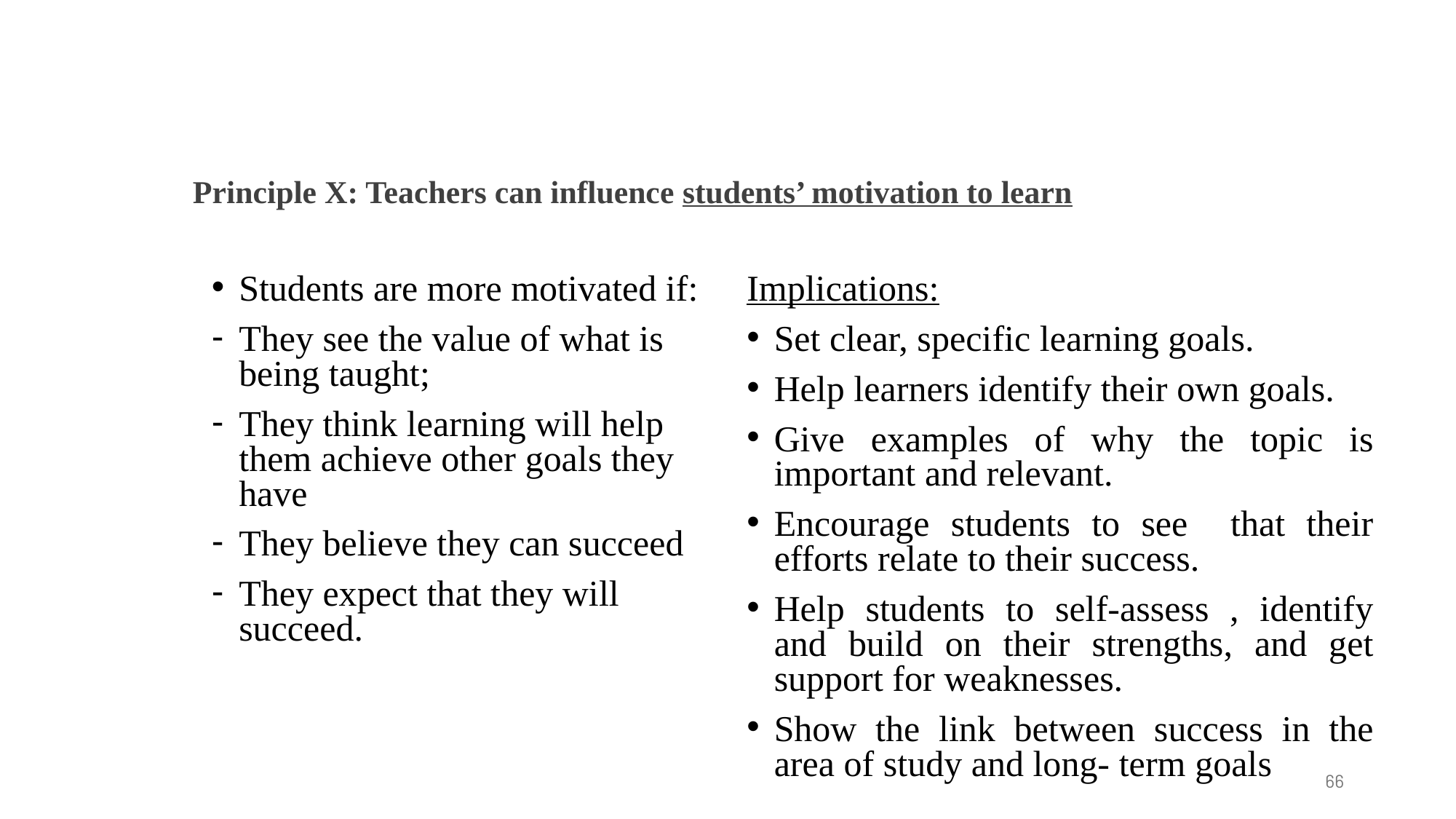

# Principle X: Teachers can influence students’ motivation to learn
Students are more motivated if:
They see the value of what is being taught;
They think learning will help them achieve other goals they have
They believe they can succeed
They expect that they will succeed.
Implications:
Set clear, specific learning goals.
Help learners identify their own goals.
Give examples of why the topic is important and relevant.
Encourage students to see  that their efforts relate to their success.
Help students to self-assess , identify and build on their strengths, and get support for weaknesses.
Show the link between success in the area of study and long- term goals
66